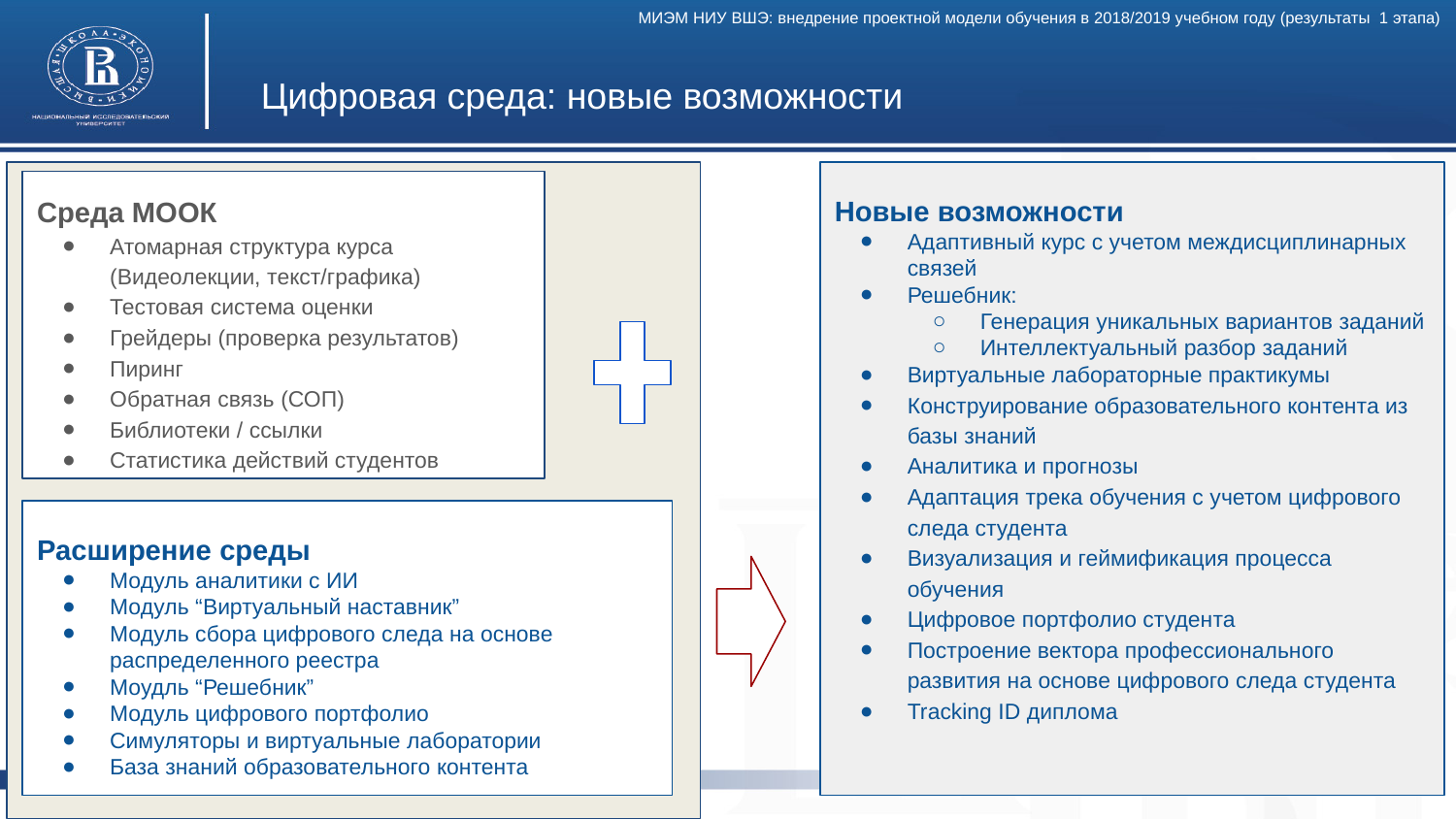

МИЭМ НИУ ВШЭ: внедрение проектной модели обучения в 2018/2019 учебном году (результаты  1 этапа)

Цифровая среда: новые возможности

Новые возможности
Адаптивный курс с учетом междисциплинарных связей
Решебник:
Генерация уникальных вариантов заданий
Интеллектуальный разбор заданий
Виртуальные лабораторные практикумы
Конструирование образовательного контента из базы знаний
Аналитика и прогнозы
Адаптация трека обучения с учетом цифрового следа студента
Визуализация и геймификация процесса обучения
Цифровое портфолио студента
Построение вектора профессионального развития на основе цифрового следа студента
Tracking ID диплома
Среда МООК
Атомарная структура курса (Видеолекции, текст/графика)
Тестовая система оценки
Грейдеры (проверка результатов)
Пиринг
Обратная связь (СОП)
Библиотеки / ссылки
Статистика действий студентов

Расширение среды
Модуль аналитики с ИИ
Модуль “Виртуальный наставник”
Модуль сбора цифрового следа на основе распределенного реестра
Моудль “Решебник”
Модуль цифрового портфолио
Симуляторы и виртуальные лаборатории
База знаний образовательного контента

Высшая школа экономики, Москва, 2018